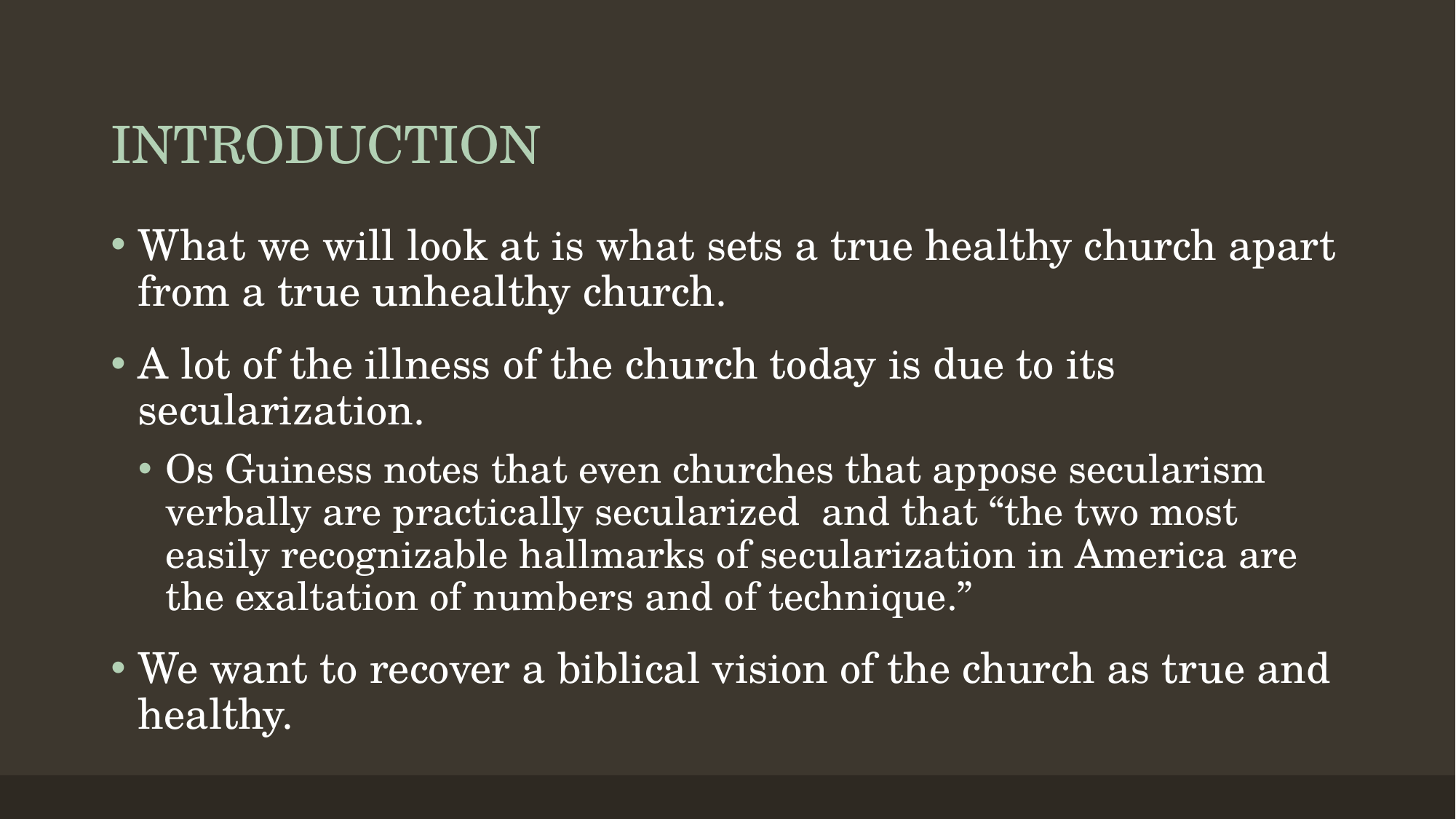

# INTRODUCTION
What we will look at is what sets a true healthy church apart from a true unhealthy church.
A lot of the illness of the church today is due to its secularization.
Os Guiness notes that even churches that appose secularism verbally are practically secularized  and that “the two most easily recognizable hallmarks of secularization in America are the exaltation of numbers and of technique.”
We want to recover a biblical vision of the church as true and healthy.